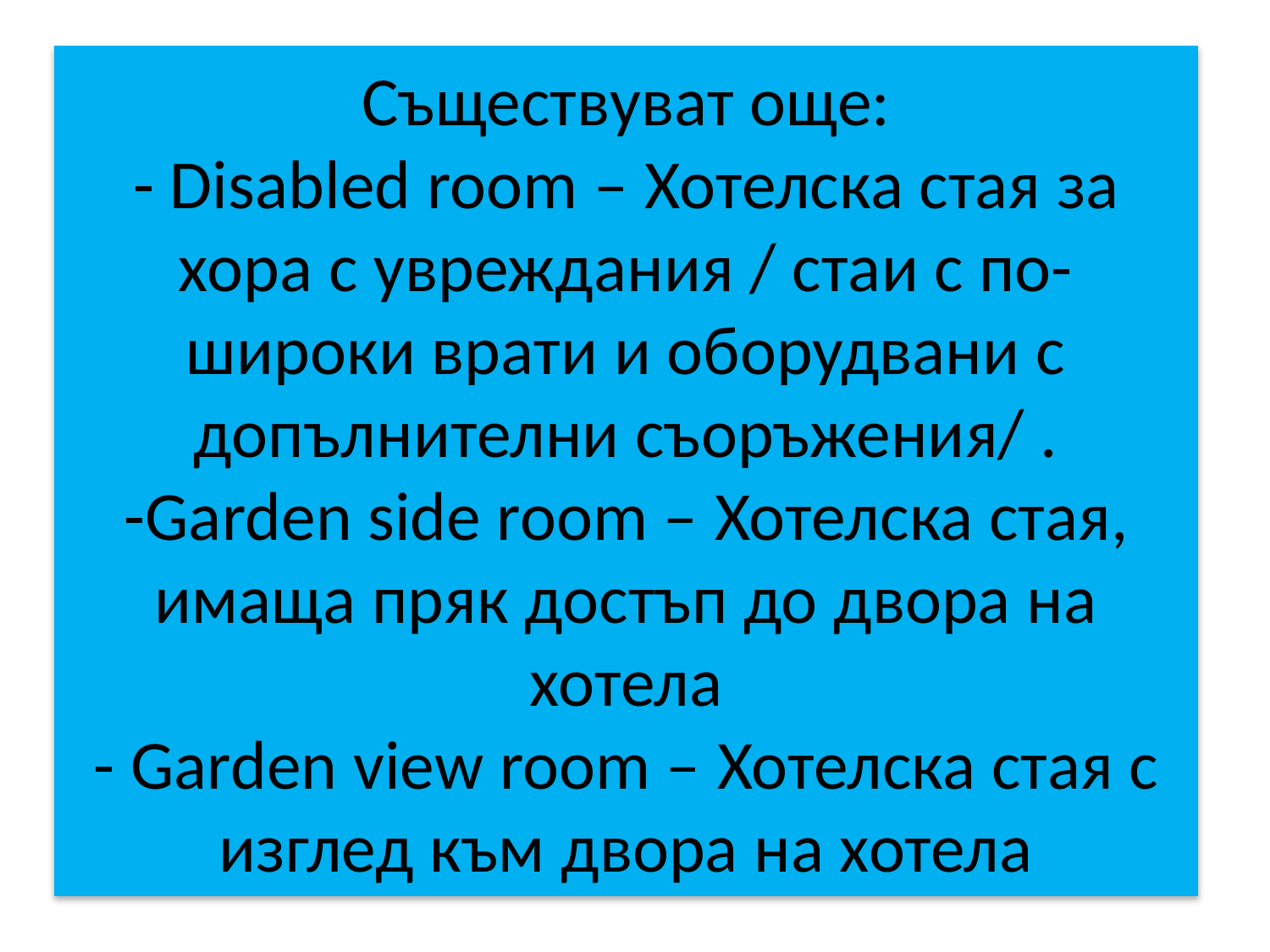

# Съществуват още: - Disabled room – Хотелска стая за хора с увреждания / стаи с по-широки врати и оборудвани с допълнителни съоръжения/ . -Garden side room – Хотелска стая, имаща пряк достъп до двора на хотела - Garden view room – Хотелска стая с изглед към двора на хотела